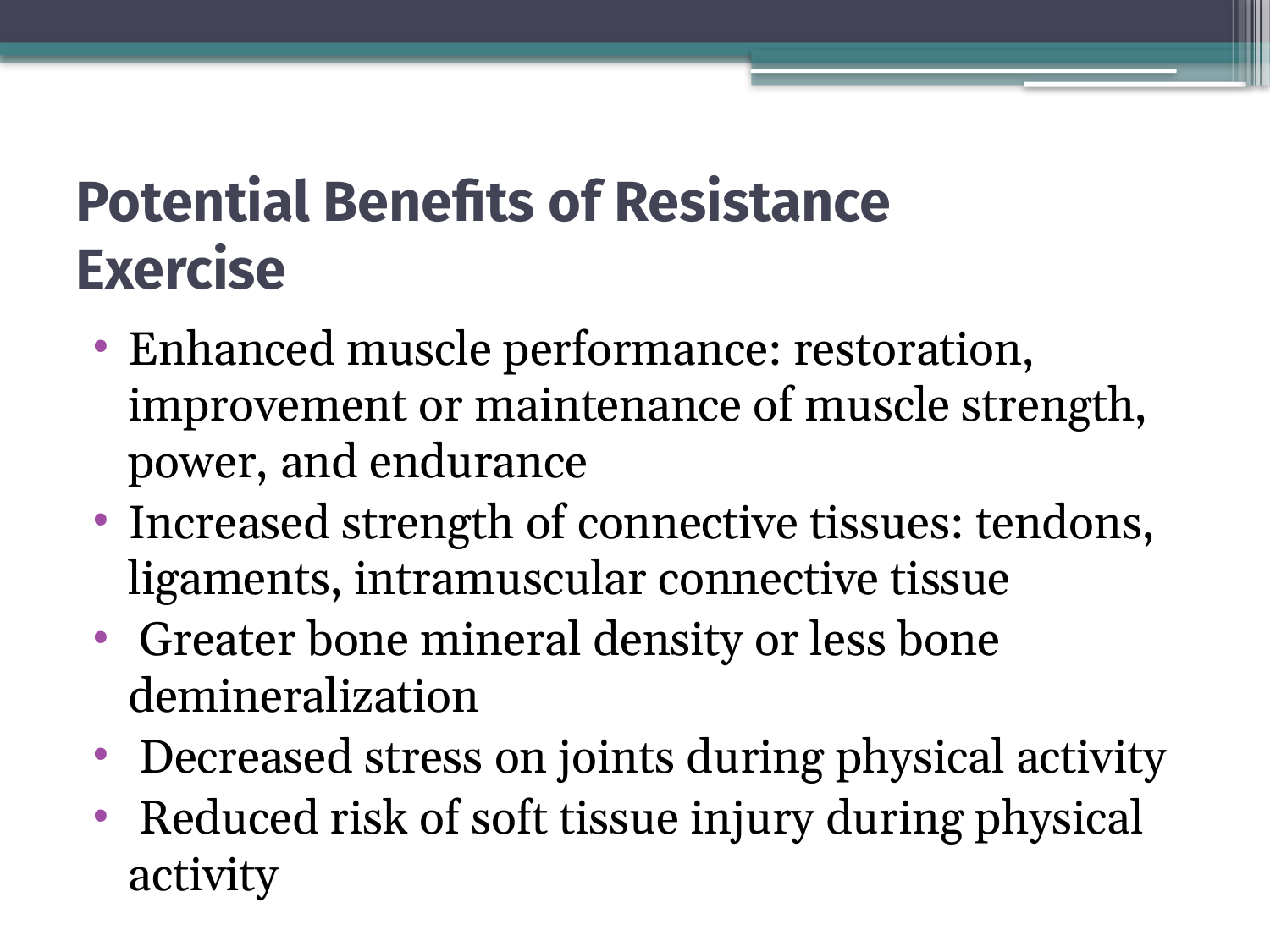

# Potential Benefits of Resistance Exercise
Enhanced muscle performance: restoration, improvement or maintenance of muscle strength, power, and endurance
Increased strength of connective tissues: tendons, ligaments, intramuscular connective tissue
 Greater bone mineral density or less bone demineralization
 Decreased stress on joints during physical activity
 Reduced risk of soft tissue injury during physical activity